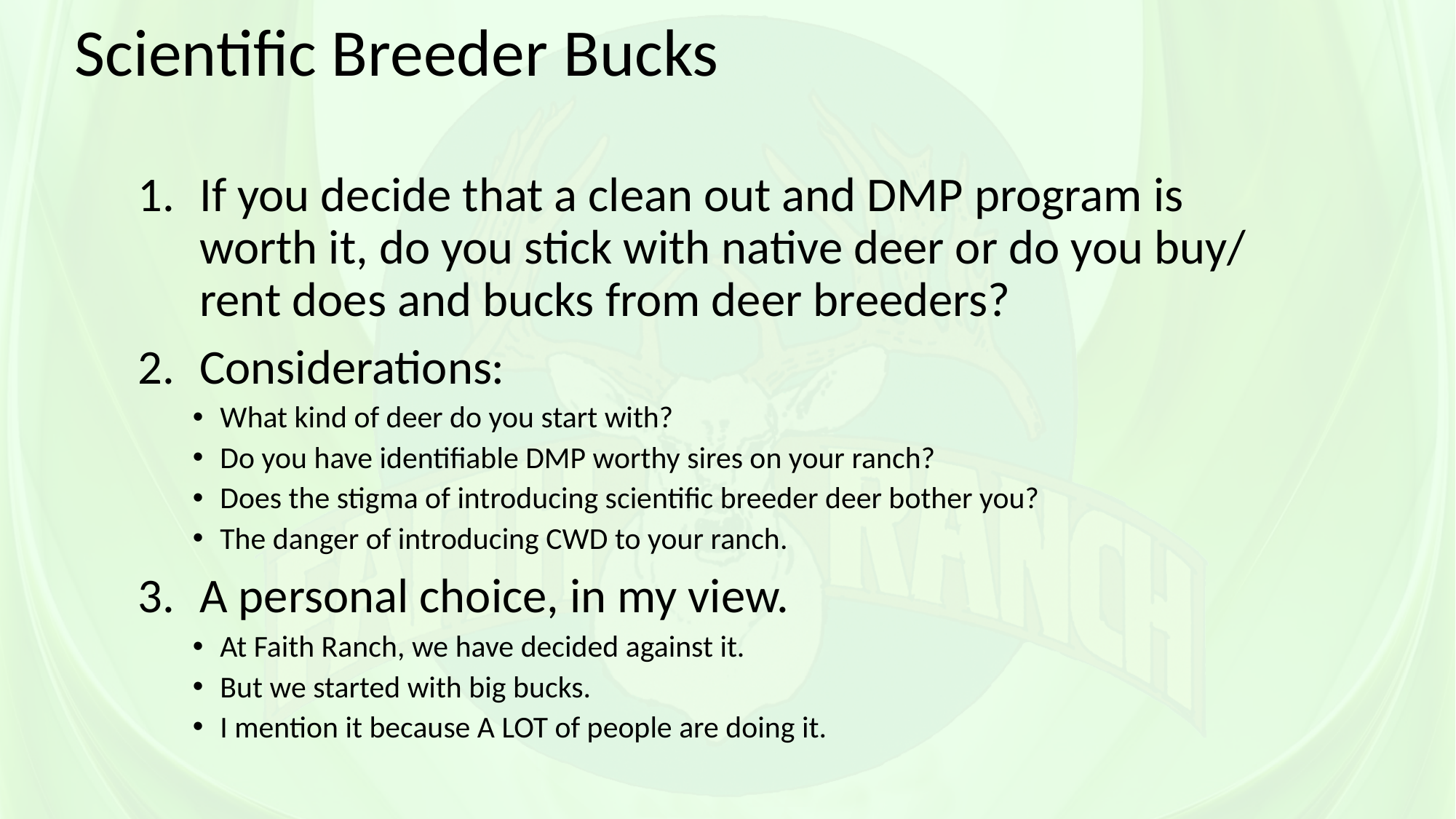

# Scientific Breeder Bucks
If you decide that a clean out and DMP program is worth it, do you stick with native deer or do you buy/ rent does and bucks from deer breeders?
Considerations:
What kind of deer do you start with?
Do you have identifiable DMP worthy sires on your ranch?
Does the stigma of introducing scientific breeder deer bother you?
The danger of introducing CWD to your ranch.
A personal choice, in my view.
At Faith Ranch, we have decided against it.
But we started with big bucks.
I mention it because A LOT of people are doing it.